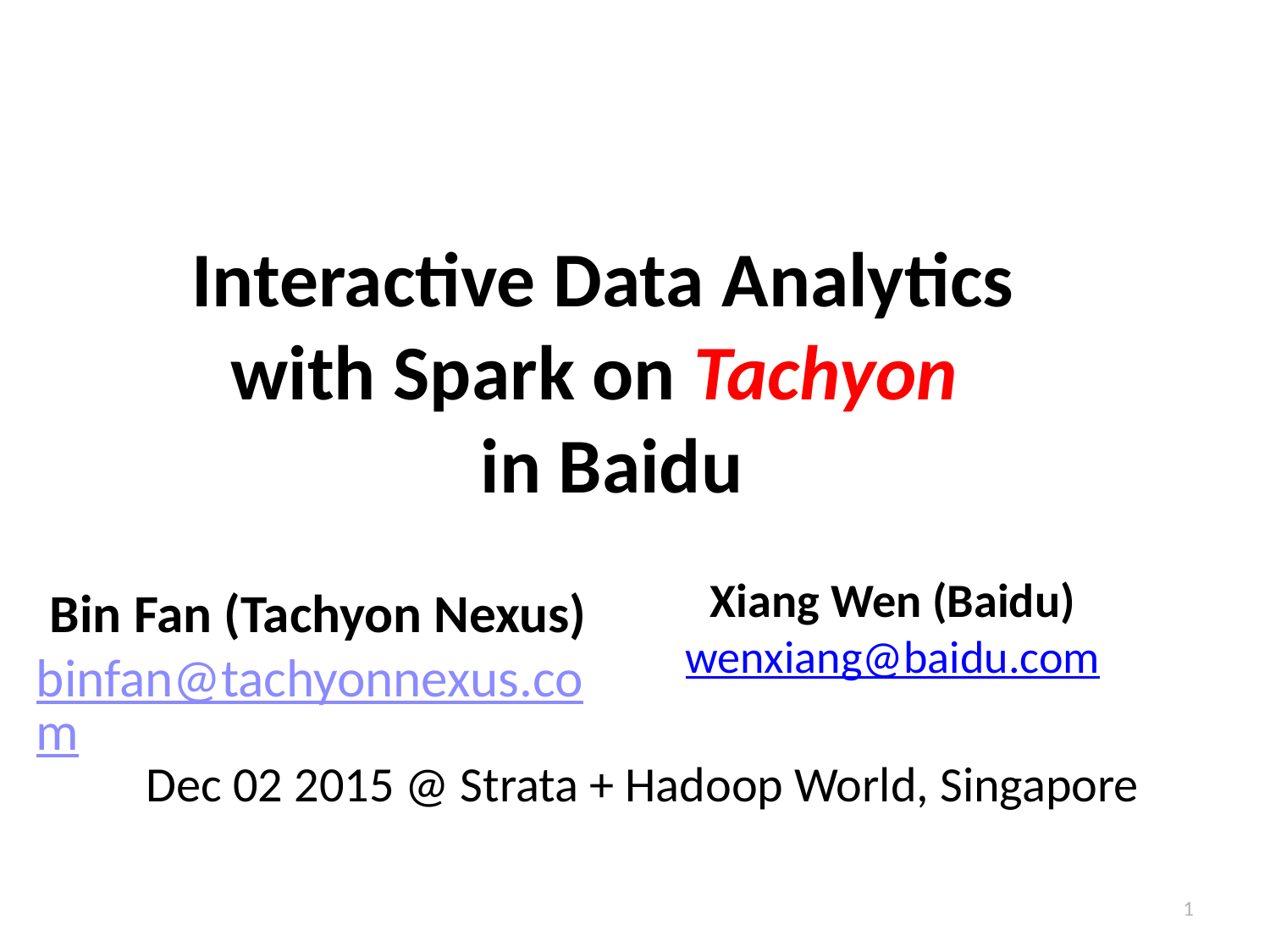

# Interactive Data Analytics with Spark on Tachyon   in Baidu
Xiang Wen (Baidu)
wenxiang@baidu.com

Bin Fan (Tachyon Nexus)
binfan@tachyonnexus.com
Dec 02 2015 @ Strata + Hadoop World, Singapore
1